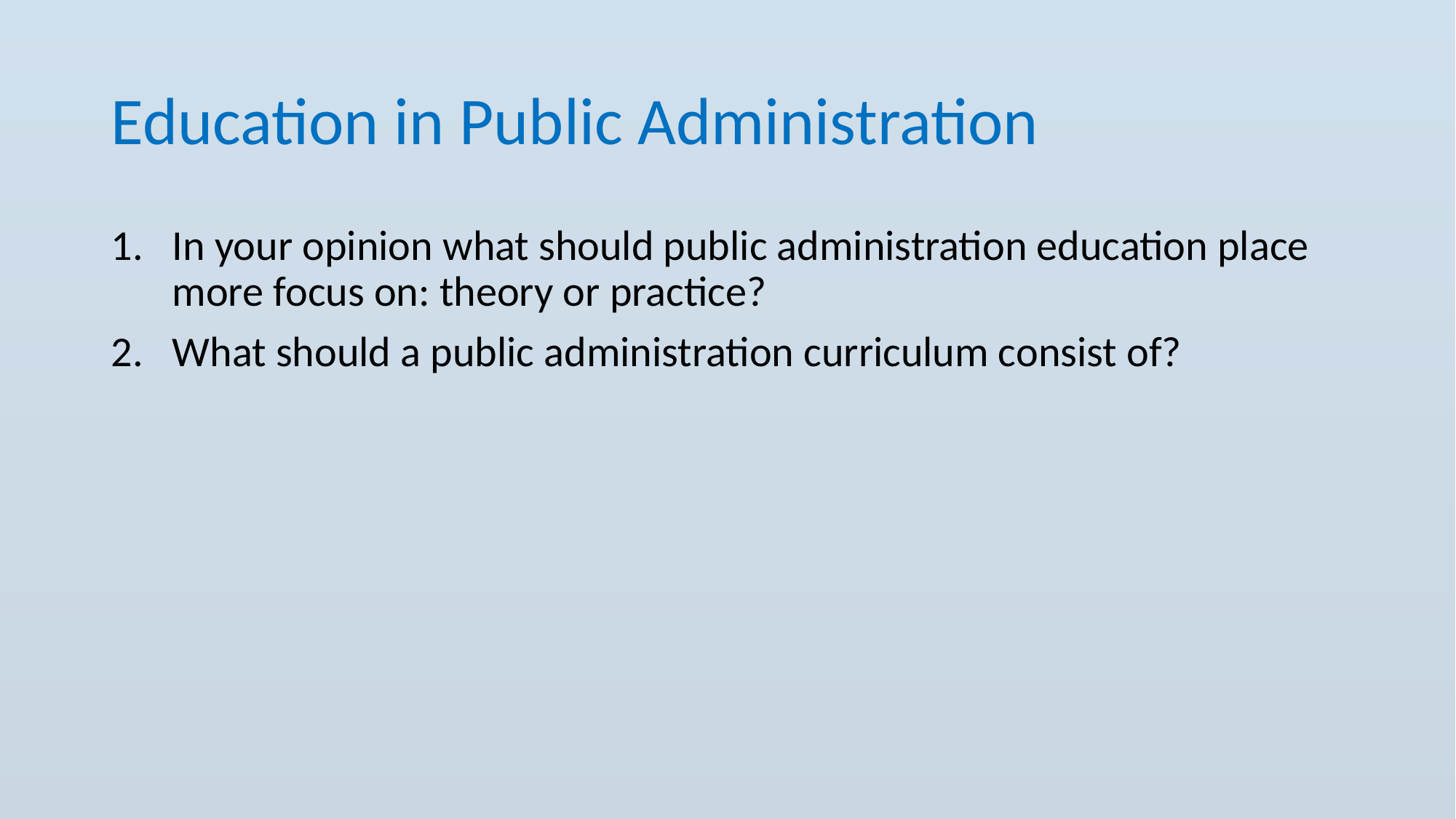

# Education in Public Administration
In your opinion what should public administration education place more focus on: theory or practice?
What should a public administration curriculum consist of?